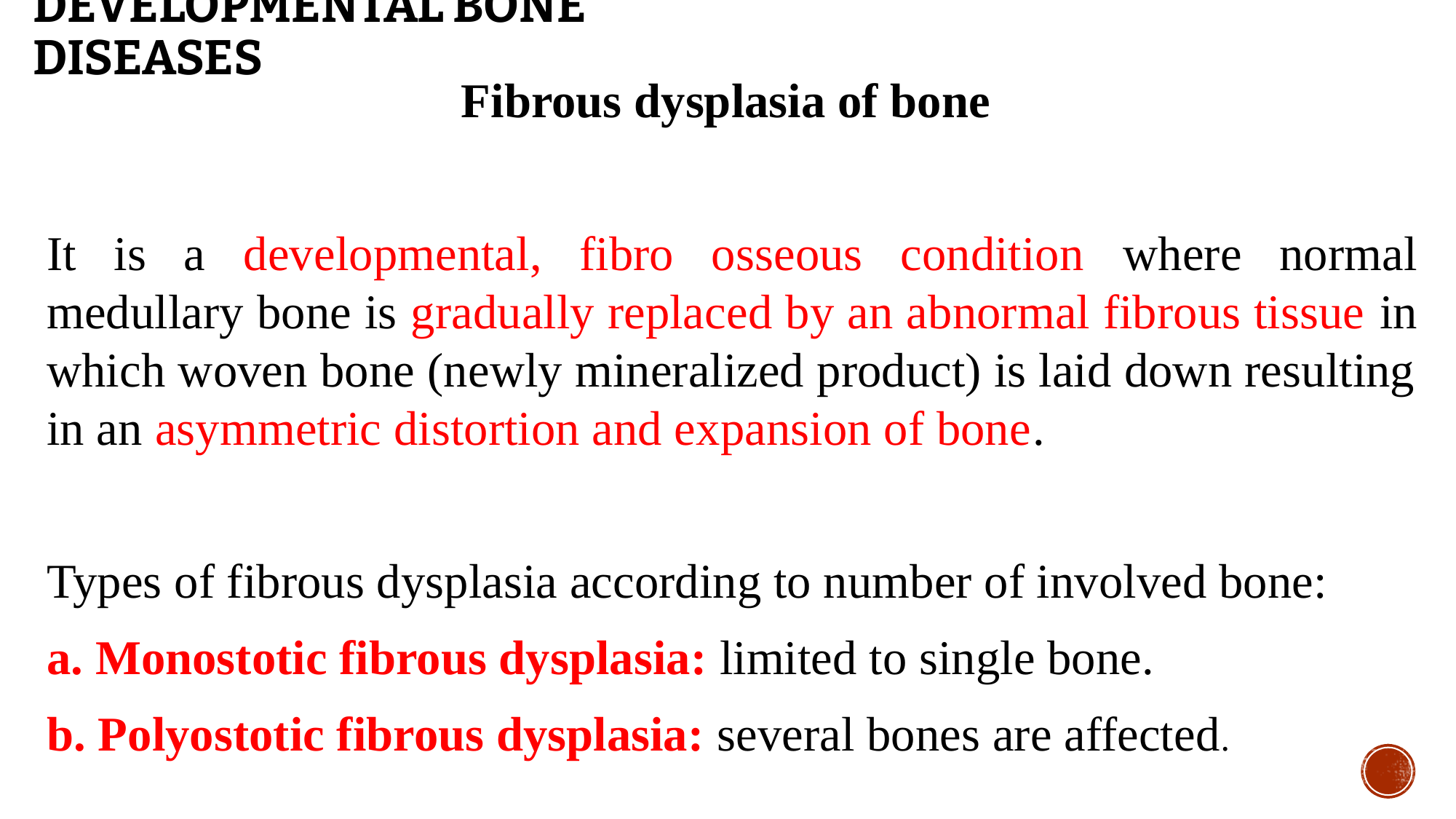

# Developmental bone diseases
Fibrous dysplasia of bone

It is a developmental, fibro osseous condition where normal medullary bone is gradually replaced by an abnormal fibrous tissue in which woven bone (newly mineralized product) is laid down resulting in an asymmetric distortion and expansion of bone.

Types of fibrous dysplasia according to number of involved bone:
a. Monostotic fibrous dysplasia: limited to single bone.
b. Polyostotic fibrous dysplasia: several bones are affected.